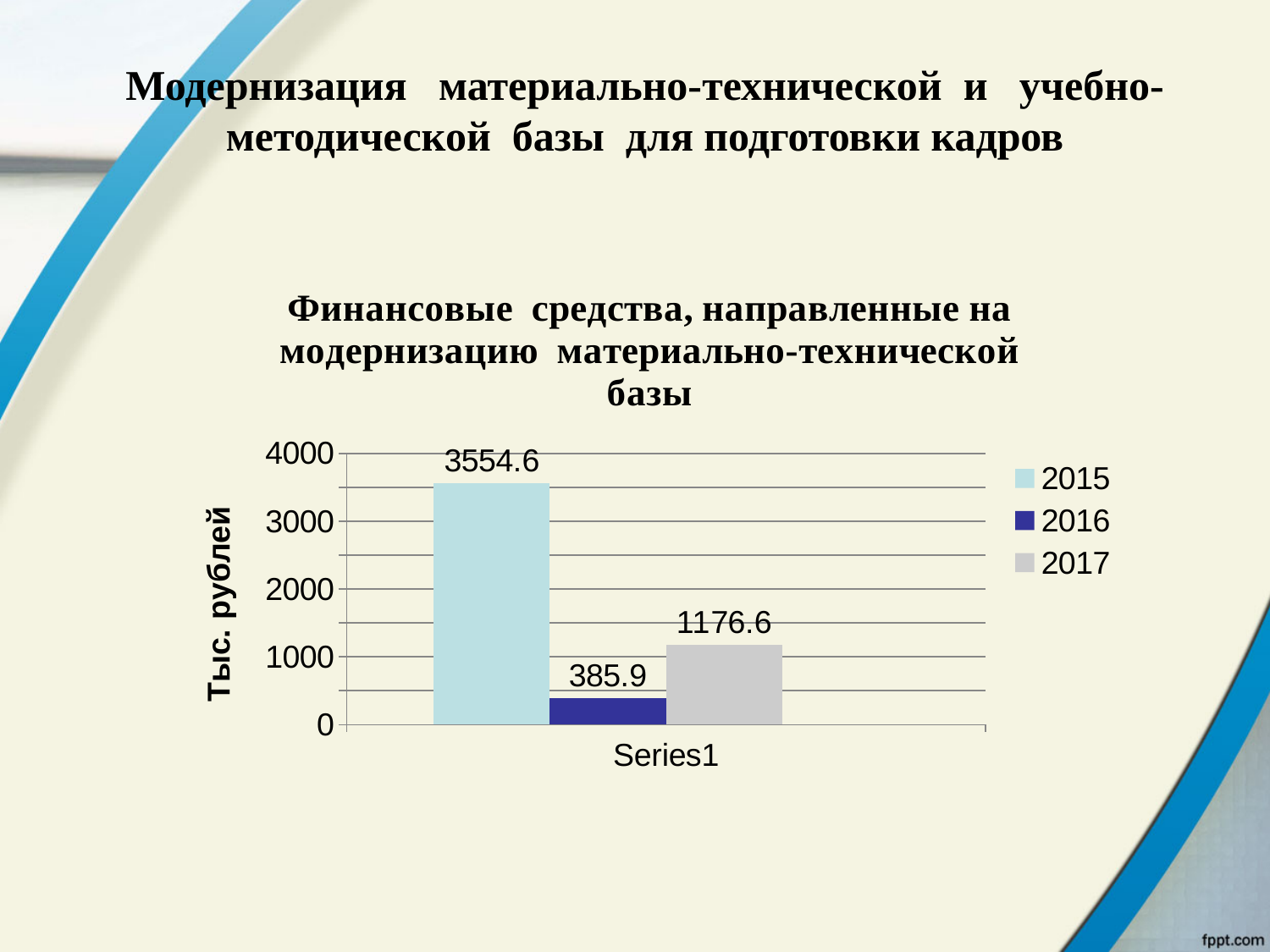

# Модернизация   материально-технической  и   учебно-методической  базы  для подготовки кадров

### Chart: Финансовые  средства, направленные на модернизацию  материально-технической базы

| Category | 2015 | 2016 | 2017 | Столбец1 |
|---|---|---|---|---|
|  | 3554.6 | 385.9 | 1176.6 | None |